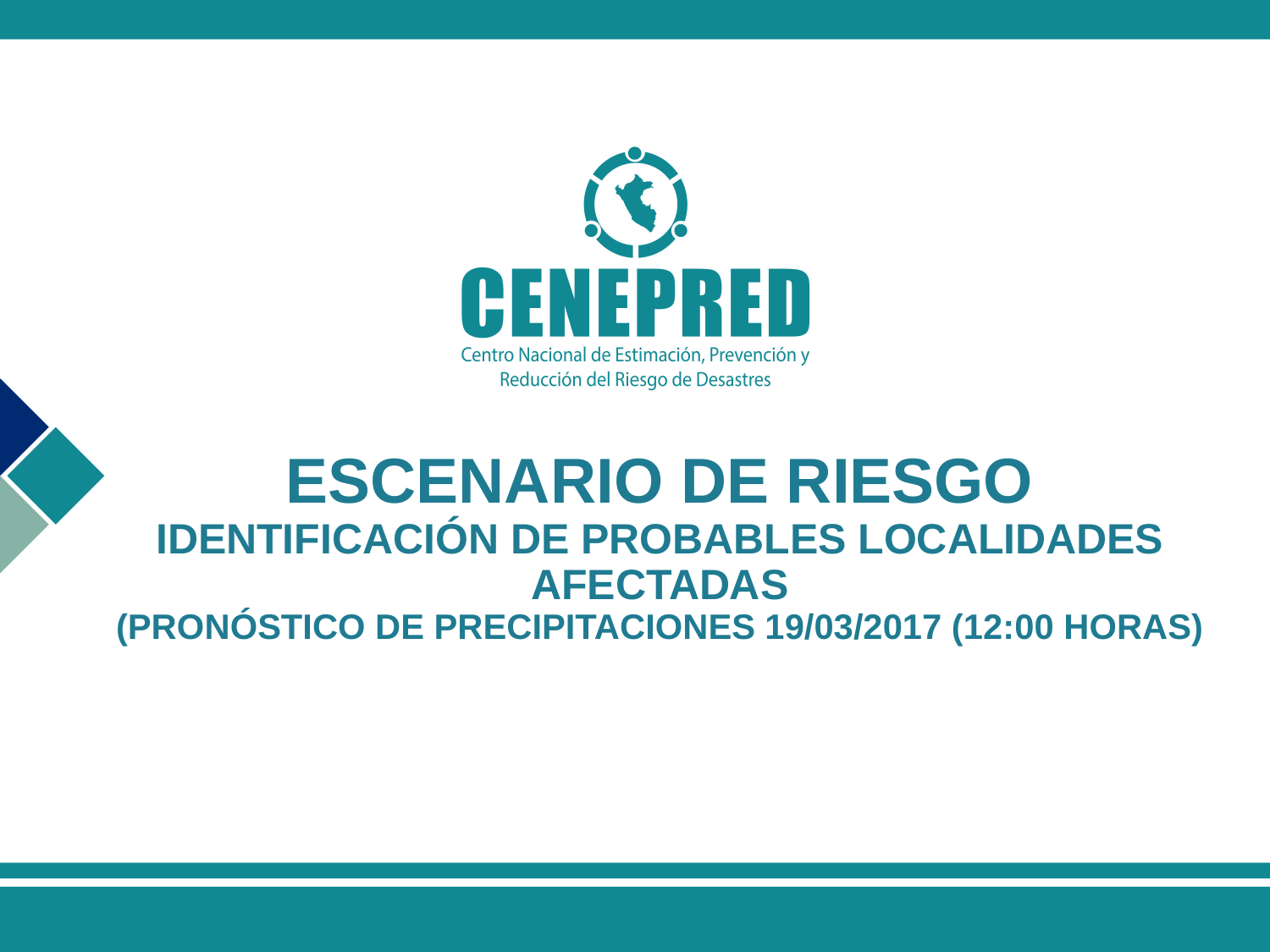

ESCENARIO DE RIESGO IDENTIFICACIÓN DE PROBABLES LOCALIDADES AFECTADAS
(PRONÓSTICO DE PRECIPITACIONES 19/03/2017 (12:00 HORAS)